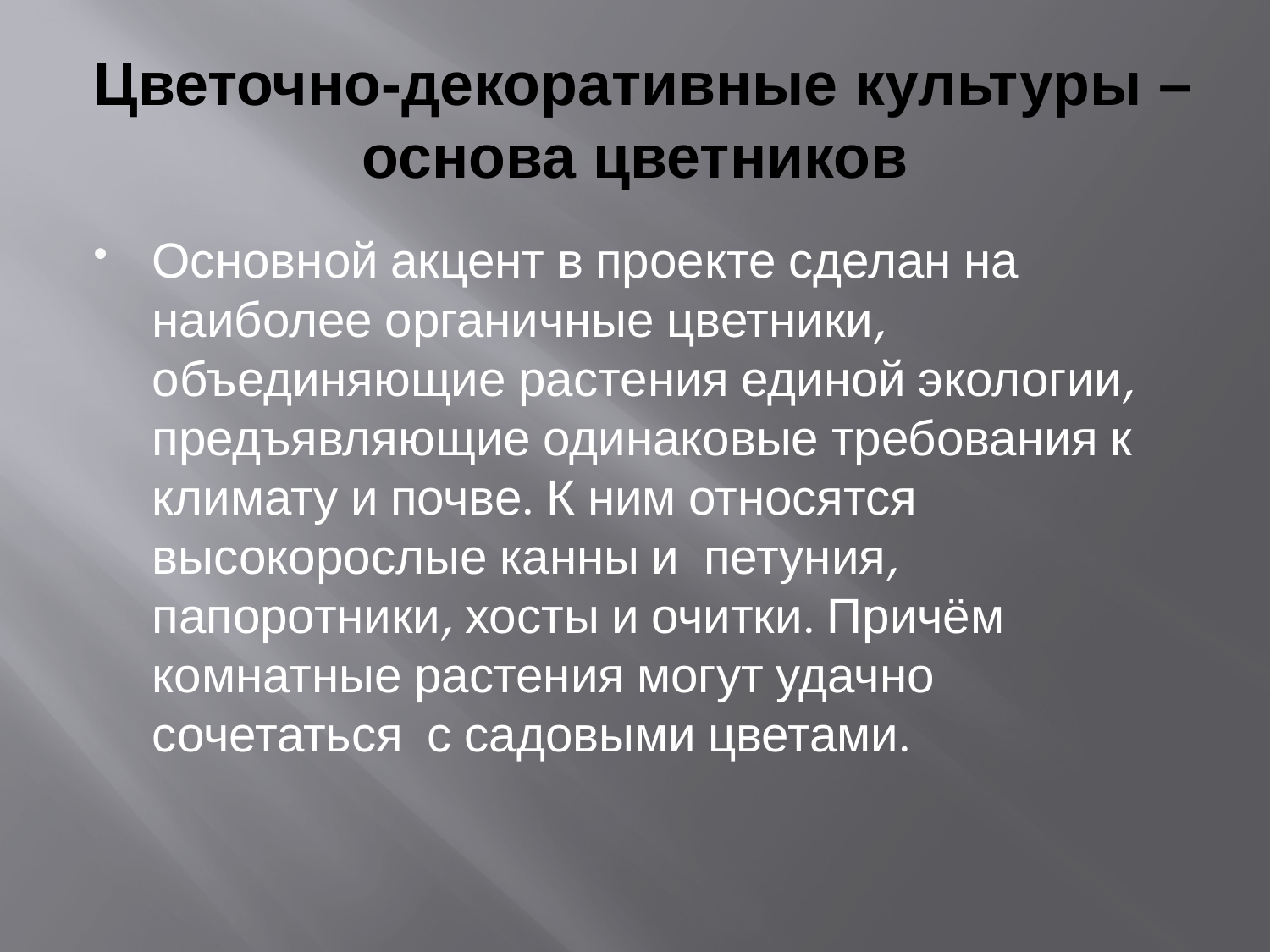

# Цветочно-декоративные культуры – основа цветников
Основной акцент в проекте сделан на наиболее органичные цветники, объединяющие растения единой экологии, предъявляющие одинаковые требования к климату и почве. К ним относятся высокорослые канны и  петуния, папоротники, хосты и очитки. Причём комнатные растения могут удачно сочетаться  с садовыми цветами.